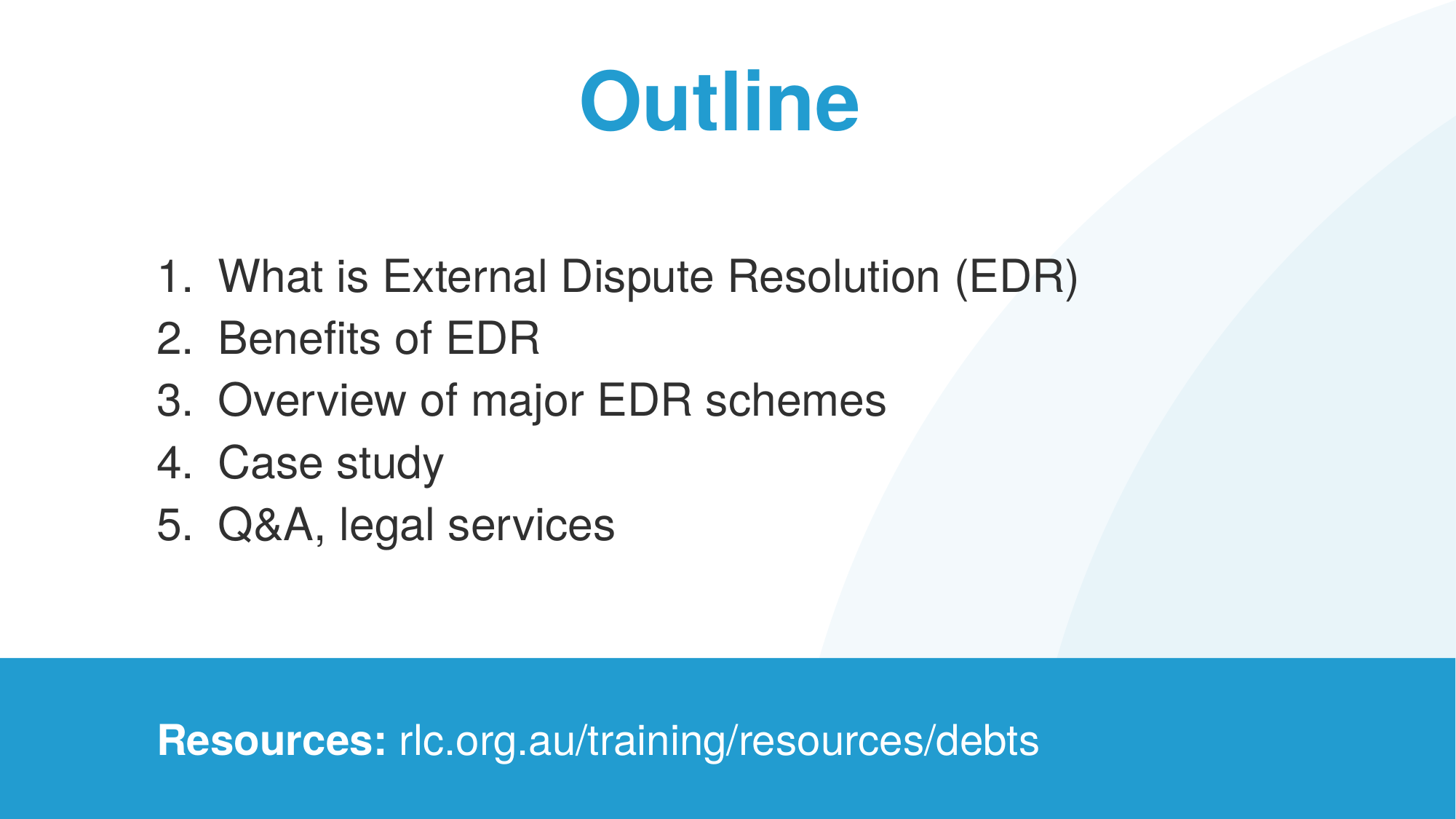

# Outline
What is External Dispute Resolution (EDR)
Benefits of EDR
Overview of major EDR schemes
Case study
Q&A, legal services
Resources: rlc.org.au/training/resources/debts